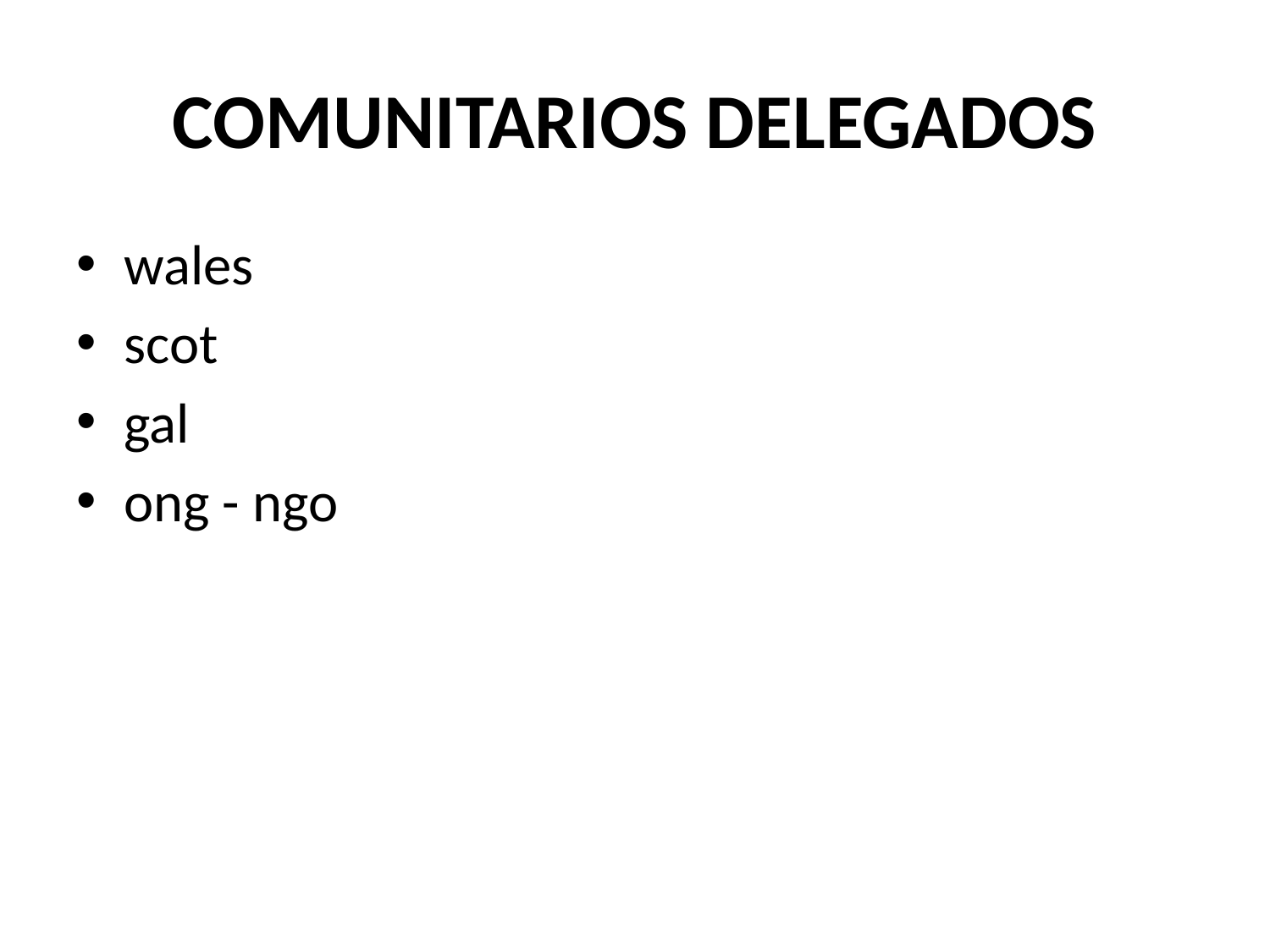

# COMUNITARIOS DELEGADOS
wales
scot
gal
ong - ngo